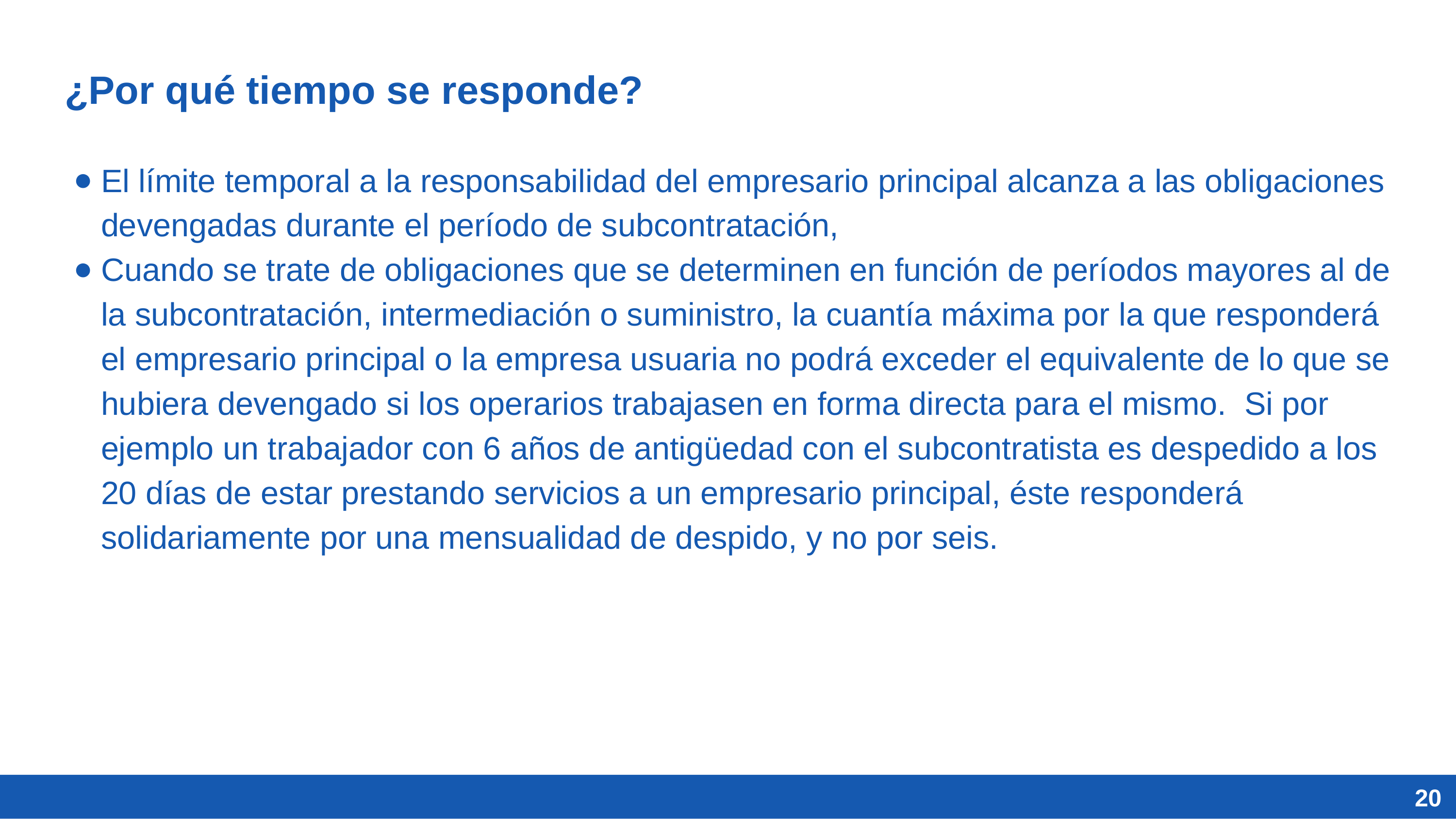

¿Por qué tiempo se responde?

El límite temporal a la responsabilidad del empresario principal alcanza a las obligaciones devengadas durante el período de subcontratación,
Cuando se trate de obligaciones que se determinen en función de períodos mayores al de la subcontratación, intermediación o suministro, la cuantía máxima por la que responderá el empresario principal o la empresa usuaria no podrá exceder el equivalente de lo que se hubiera devengado si los operarios trabajasen en forma directa para el mismo.  Si por ejemplo un trabajador con 6 años de antigüedad con el subcontratista es despedido a los 20 días de estar prestando servicios a un empresario principal, éste responderá solidariamente por una mensualidad de despido, y no por seis.

20